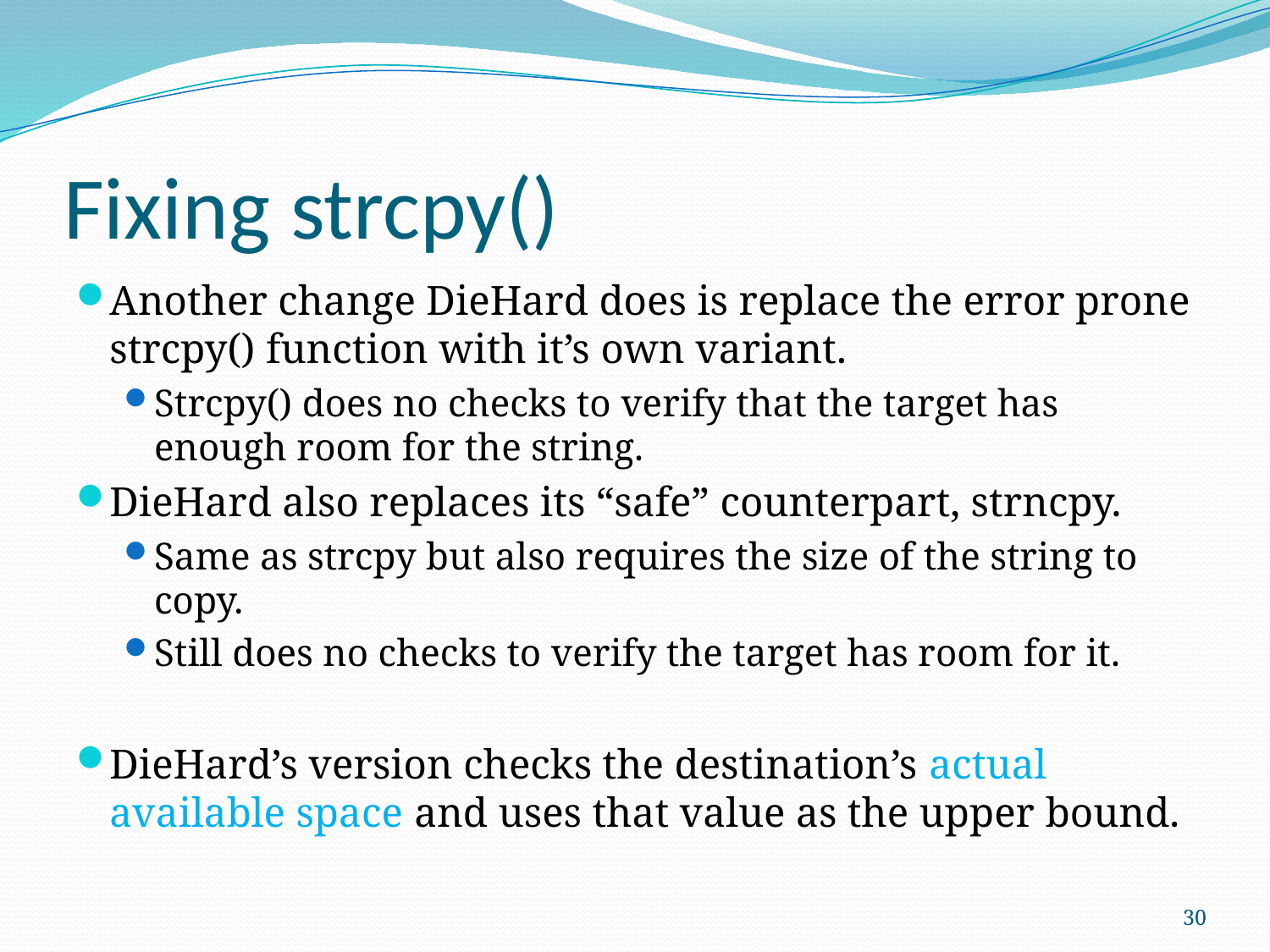

# Fixing strcpy()
Another change DieHard does is replace the error prone strcpy() function with it’s own variant.
Strcpy() does no checks to verify that the target has enough room for the string.
DieHard also replaces its “safe” counterpart, strncpy.
Same as strcpy but also requires the size of the string to copy.
Still does no checks to verify the target has room for it.

DieHard’s version checks the destination’s actual available space and uses that value as the upper bound.
30